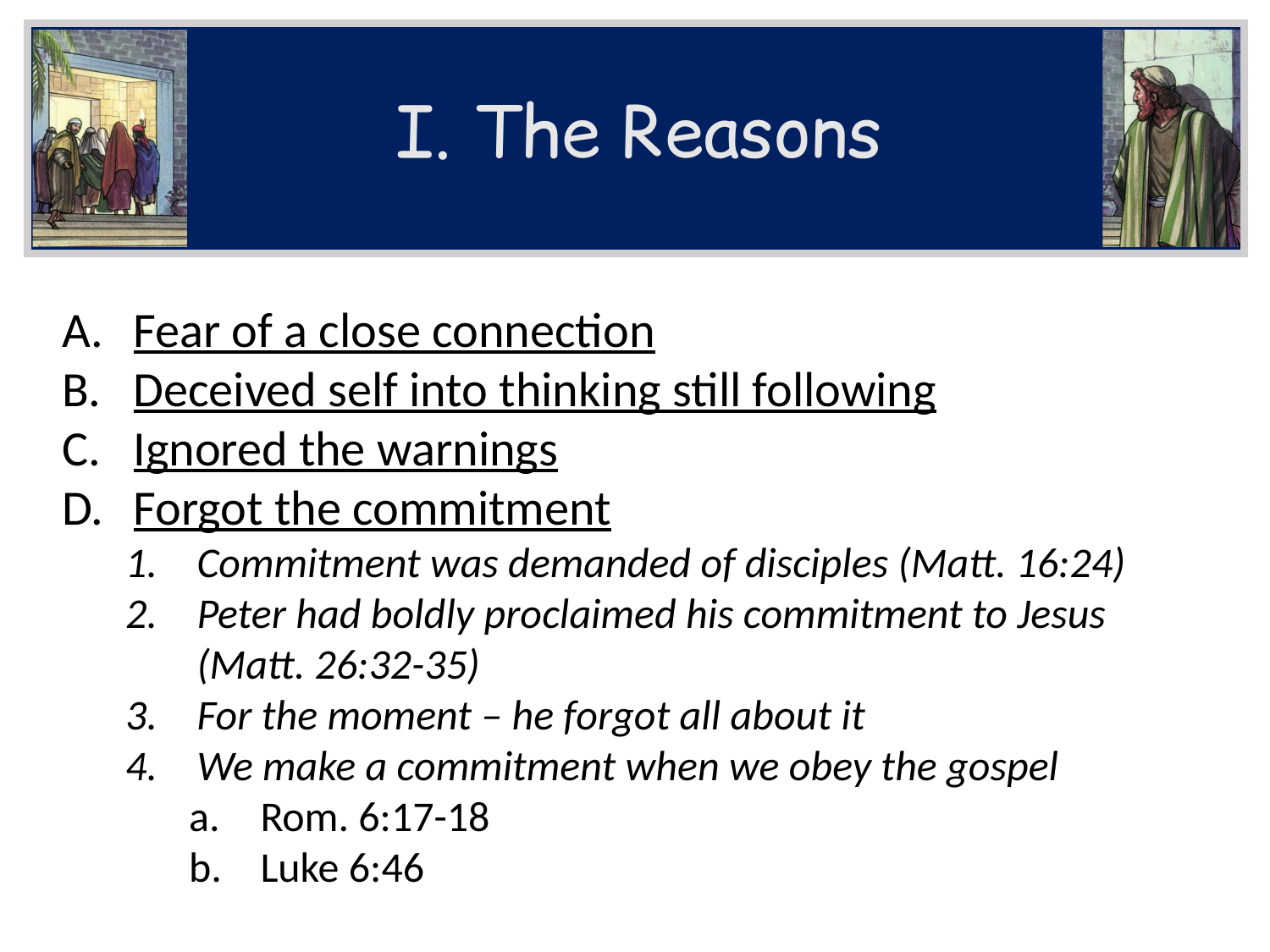

The Reasons
Fear of a close connection
Deceived self into thinking still following
Ignored the warnings
Forgot the commitment
Commitment was demanded of disciples (Matt. 16:24)
Peter had boldly proclaimed his commitment to Jesus (Matt. 26:32-35)
For the moment – he forgot all about it
We make a commitment when we obey the gospel
Rom. 6:17-18
Luke 6:46